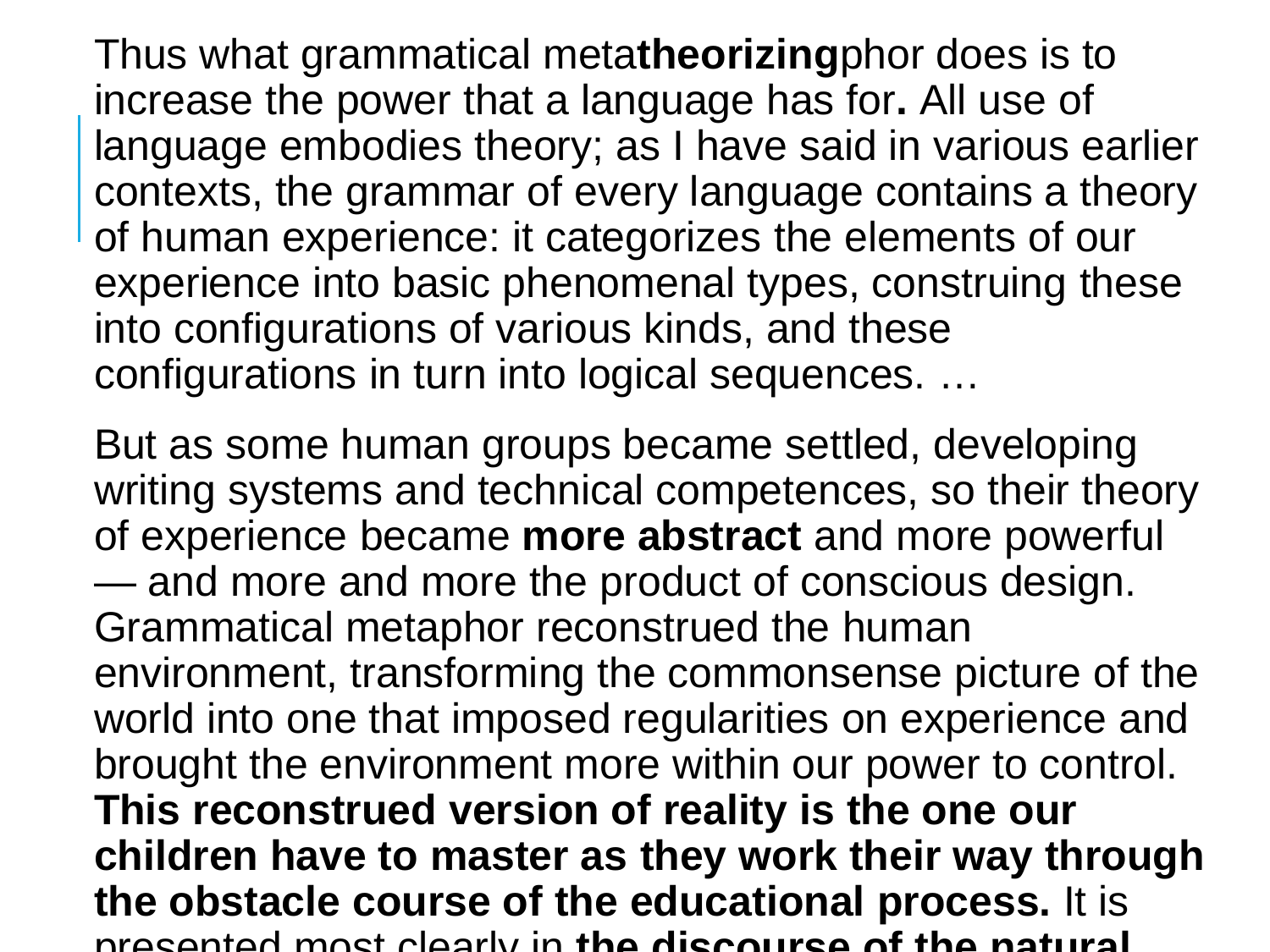

Thus what grammatical metatheorizingphor does is to increase the power that a language has for. All use of language embodies theory; as I have said in various earlier contexts, the grammar of every language contains a theory of human experience: it categorizes the elements of our experience into basic phenomenal types, construing these into configurations of various kinds, and these configurations in turn into logical sequences. …
But as some human groups became settled, developing writing systems and technical competences, so their theory of experience became more abstract and more powerful — and more and more the product of conscious design. Grammatical metaphor reconstrued the human environment, transforming the commonsense picture of the world into one that imposed regularities on experience and brought the environment more within our power to control. This reconstrued version of reality is the one our children have to master as they work their way through the obstacle course of the educational process. It is presented most clearly in the discourse of the natural sciences, which is where it evolved. (Halliday 2004)
#